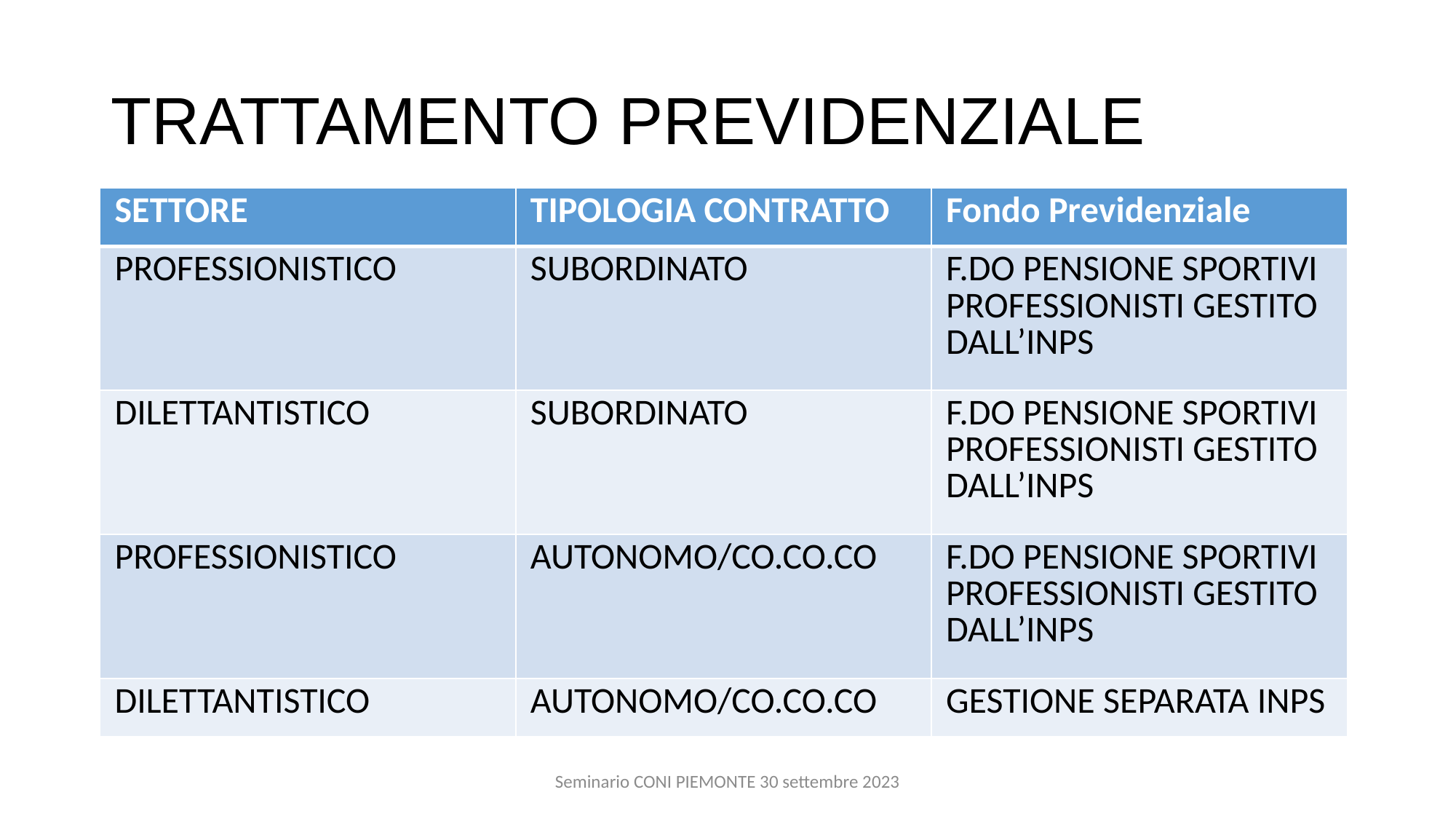

# TRATTAMENTO PREVIDENZIALE
| SETTORE | TIPOLOGIA CONTRATTO | Fondo Previdenziale |
| --- | --- | --- |
| PROFESSIONISTICO | SUBORDINATO | F.DO PENSIONE SPORTIVI PROFESSIONISTI GESTITO DALL’INPS |
| DILETTANTISTICO | SUBORDINATO | F.DO PENSIONE SPORTIVI PROFESSIONISTI GESTITO DALL’INPS |
| PROFESSIONISTICO | AUTONOMO/CO.CO.CO | F.DO PENSIONE SPORTIVI PROFESSIONISTI GESTITO DALL’INPS |
| DILETTANTISTICO | AUTONOMO/CO.CO.CO | GESTIONE SEPARATA INPS |
Seminario CONI PIEMONTE 30 settembre 2023